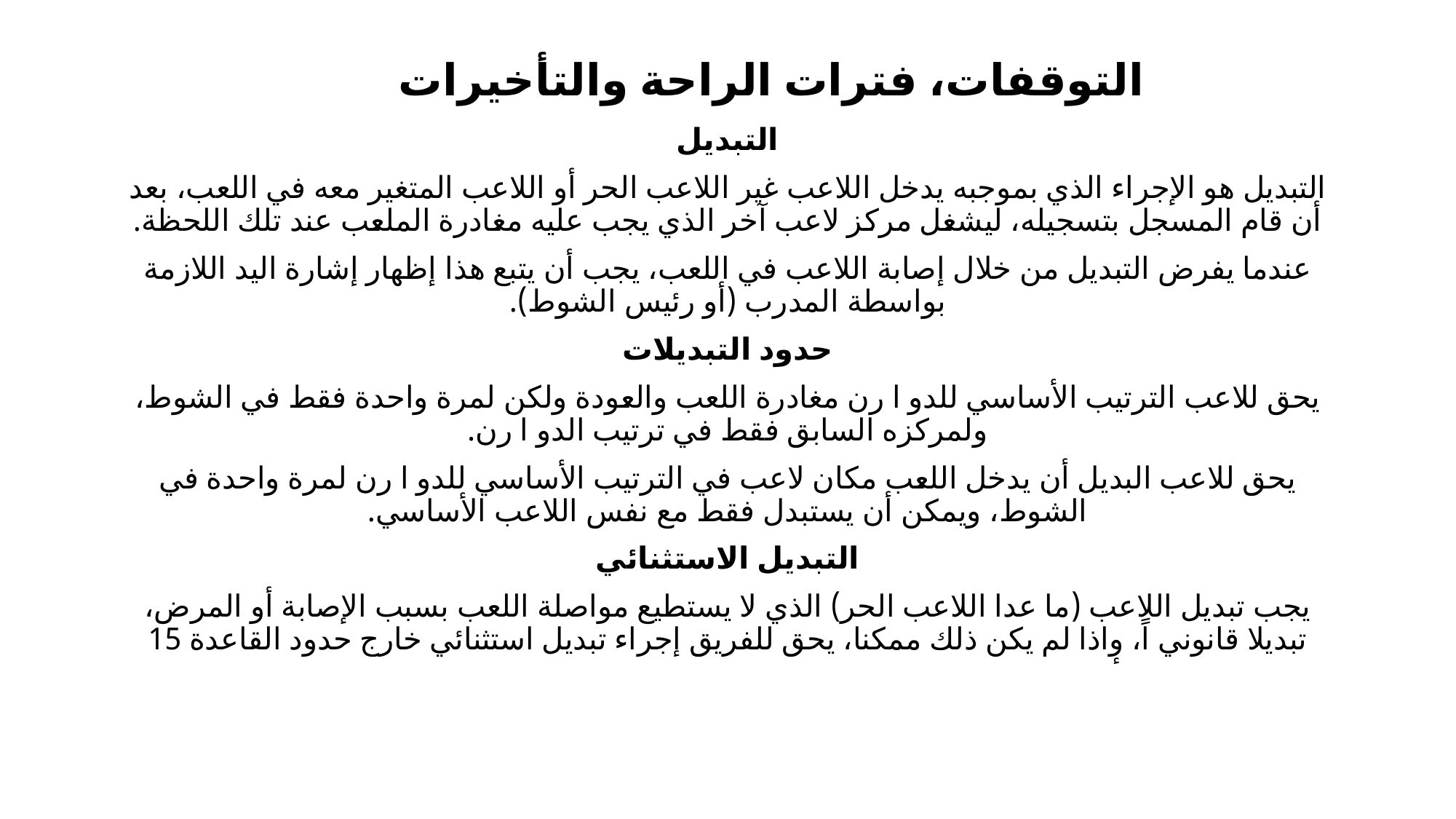

# التوقفات، فترات الراحة والتأخيرات
التبديل
التبديل هو الإجراء الذي بموجبه يدخل اللاعب غير اللاعب الحر أو اللاعب المتغير معه في اللعب، بعد أن قام المسجل بتسجيله، ليشغل مركز لاعب آخر الذي يجب عليه مغادرة الملعب عند تلك اللحظة.
عندما يفرض التبديل من خلال إصابة اللاعب في اللعب، يجب أن يتبع هذا إظهار إشارة اليد اللازمة بواسطة المدرب (أو رئيس الشوط).
حدود التبديلات
يحق للاعب الترتيب الأساسي للدو ا رن مغادرة اللعب والعودة ولكن لمرة واحدة فقط في الشوط، ولمركزه السابق فقط في ترتيب الدو ا رن.
يحق للاعب البديل أن يدخل اللعب مكان لاعب في الترتيب الأساسي للدو ا رن لمرة واحدة في الشوط، ويمكن أن يستبدل فقط مع نفس اللاعب الأساسي.
التبديل الاستثنائي
يجب تبديل اللاعب (ما عدا اللاعب الحر) الذي لا يستطيع مواصلة اللعب بسبب الإصابة أو المرض، تبديلا قانوني اً، وٕاذا لم يكن ذلك ممكنا، يحق للفريق إجراء تبديل استثنائي خارج حدود القاعدة 15